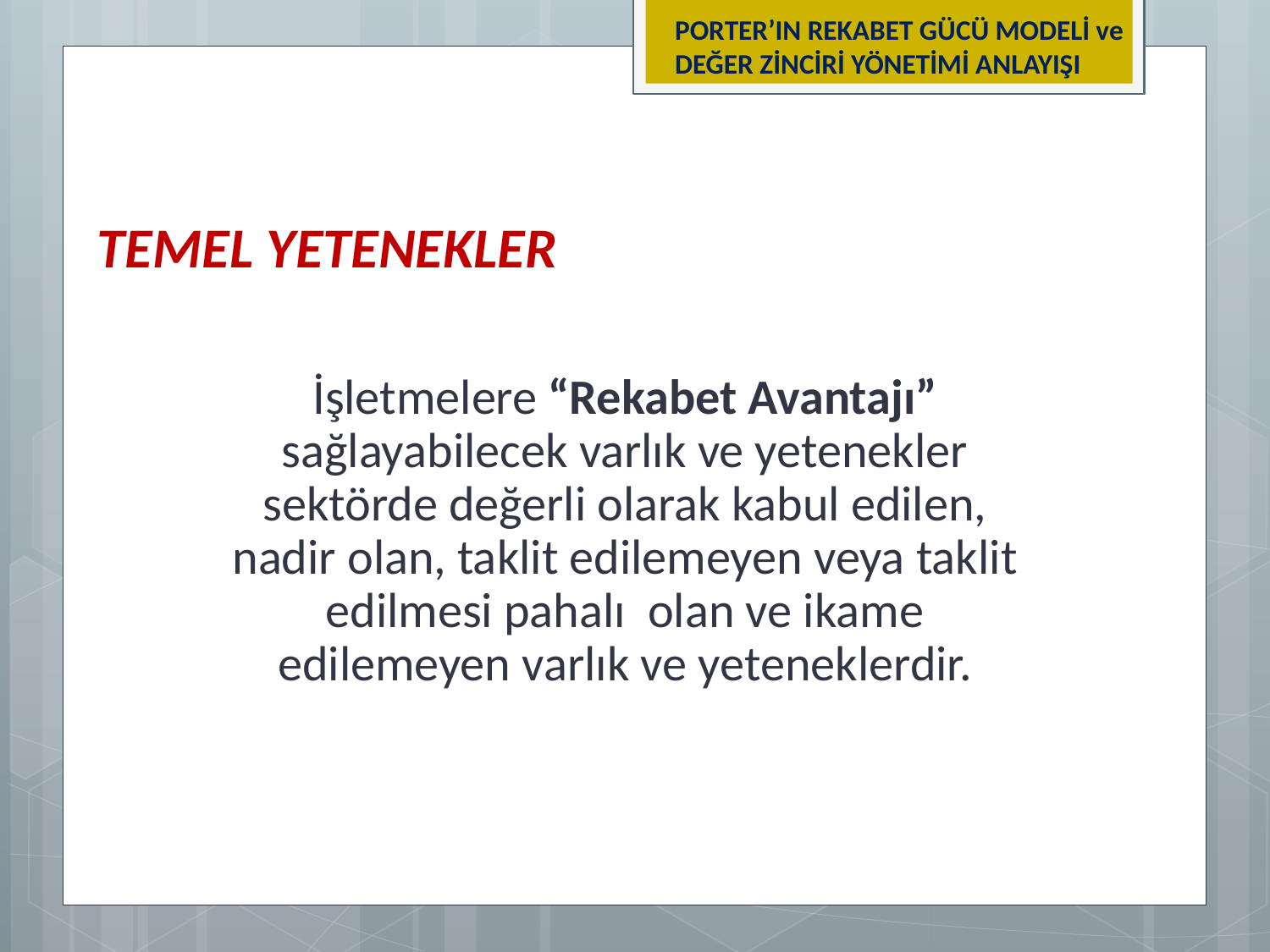

PORTER’IN REKABET GÜCÜ MODELİ ve DEĞER ZİNCİRİ YÖNETİMİ ANLAYIŞI

TEMEL YETENEKLER
İşletmelere “Rekabet Avantajı” sağlayabilecek varlık ve yetenekler sektörde değerli olarak kabul edilen, nadir olan, taklit edilemeyen veya taklit edilmesi pahalı  olan ve ikame edilemeyen varlık ve yeteneklerdir.